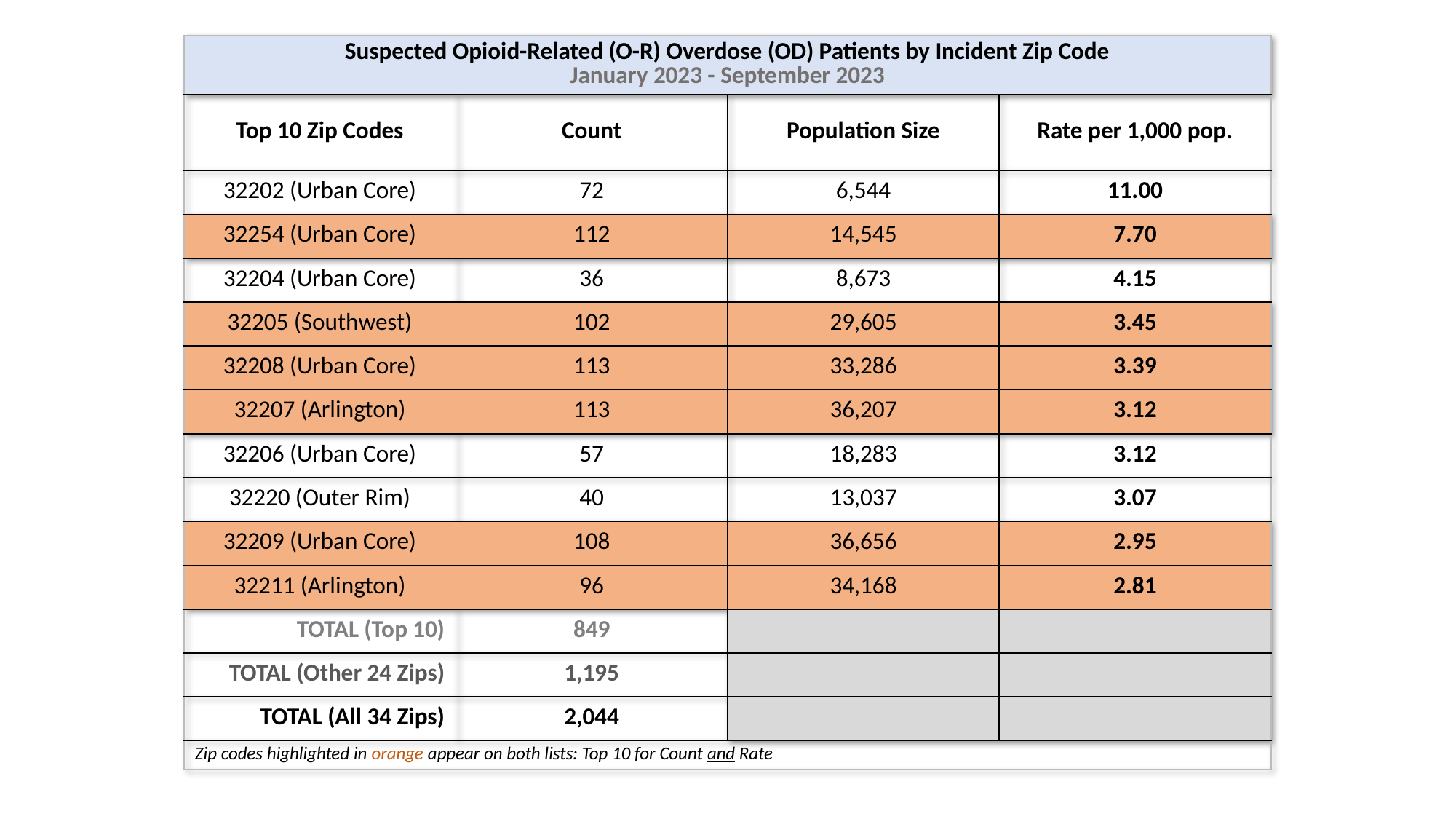

| Suspected Opioid-Related (O-R) Overdose (OD) Patients by Incident Zip Code January 2023 - September 2023 |  |  |  |
| --- | --- | --- | --- |
| Top 10 Zip Codes | Count | Population Size | Rate per 1,000 pop. |
| 32202 (Urban Core) | 72 | 6,544 | 11.00 |
| 32254 (Urban Core) | 112 | 14,545 | 7.70 |
| 32204 (Urban Core) | 36 | 8,673 | 4.15 |
| 32205 (Southwest) | 102 | 29,605 | 3.45 |
| 32208 (Urban Core) | 113 | 33,286 | 3.39 |
| 32207 (Arlington) | 113 | 36,207 | 3.12 |
| 32206 (Urban Core) | 57 | 18,283 | 3.12 |
| 32220 (Outer Rim) | 40 | 13,037 | 3.07 |
| 32209 (Urban Core) | 108 | 36,656 | 2.95 |
| 32211 (Arlington) | 96 | 34,168 | 2.81 |
| TOTAL (Top 10) | 849 |  |  |
| TOTAL (Other 24 Zips) | 1,195 |  |  |
| TOTAL (All 34 Zips) | 2,044 |  |  |
| Zip codes highlighted in orange appear on both lists: Top 10 for Count and Rate |  |  |  |